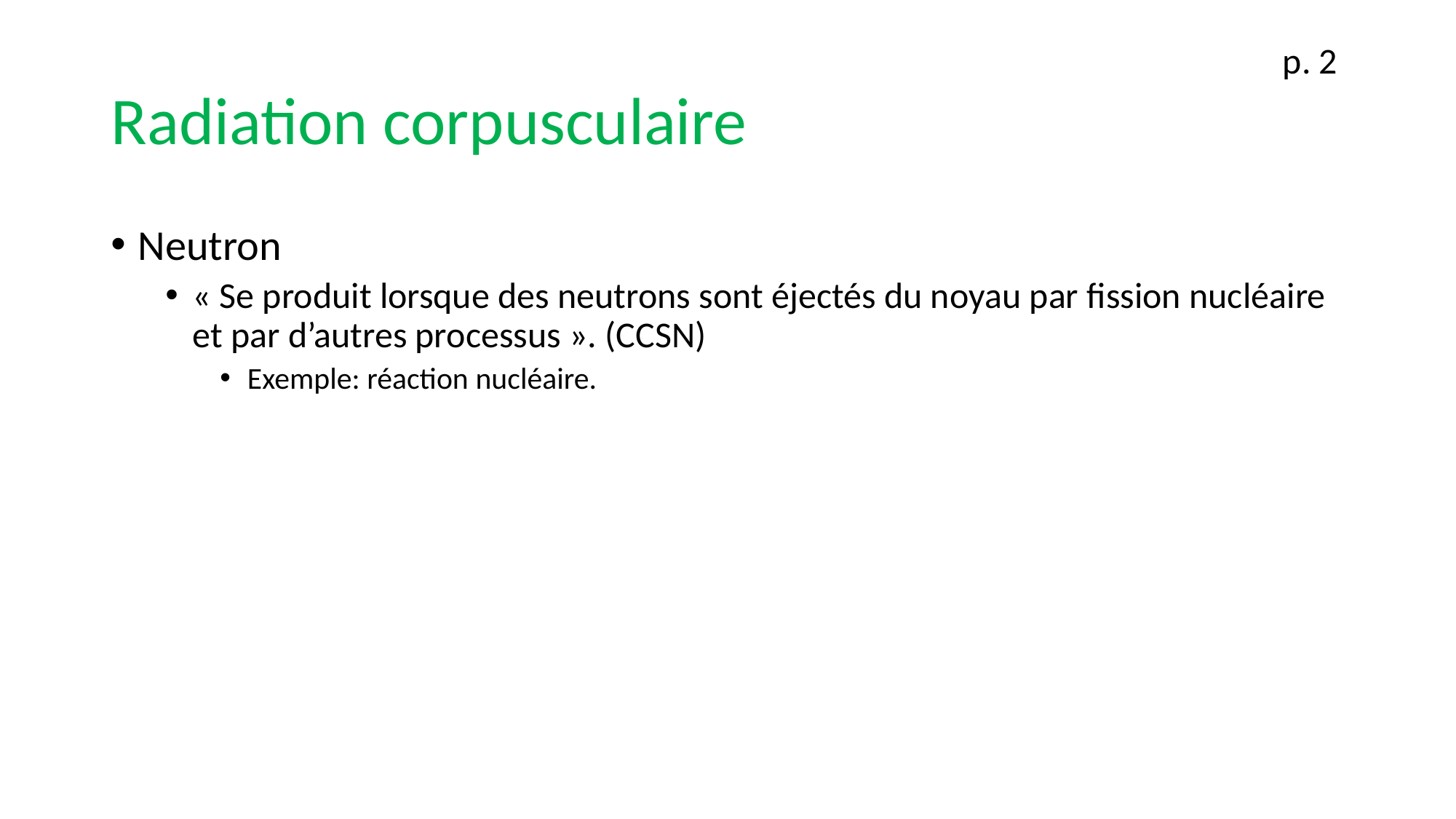

p. 2
# Radiation corpusculaire
Neutron
« Se produit lorsque des neutrons sont éjectés du noyau par fission nucléaire et par d’autres processus ». (CCSN)
Exemple: réaction nucléaire.